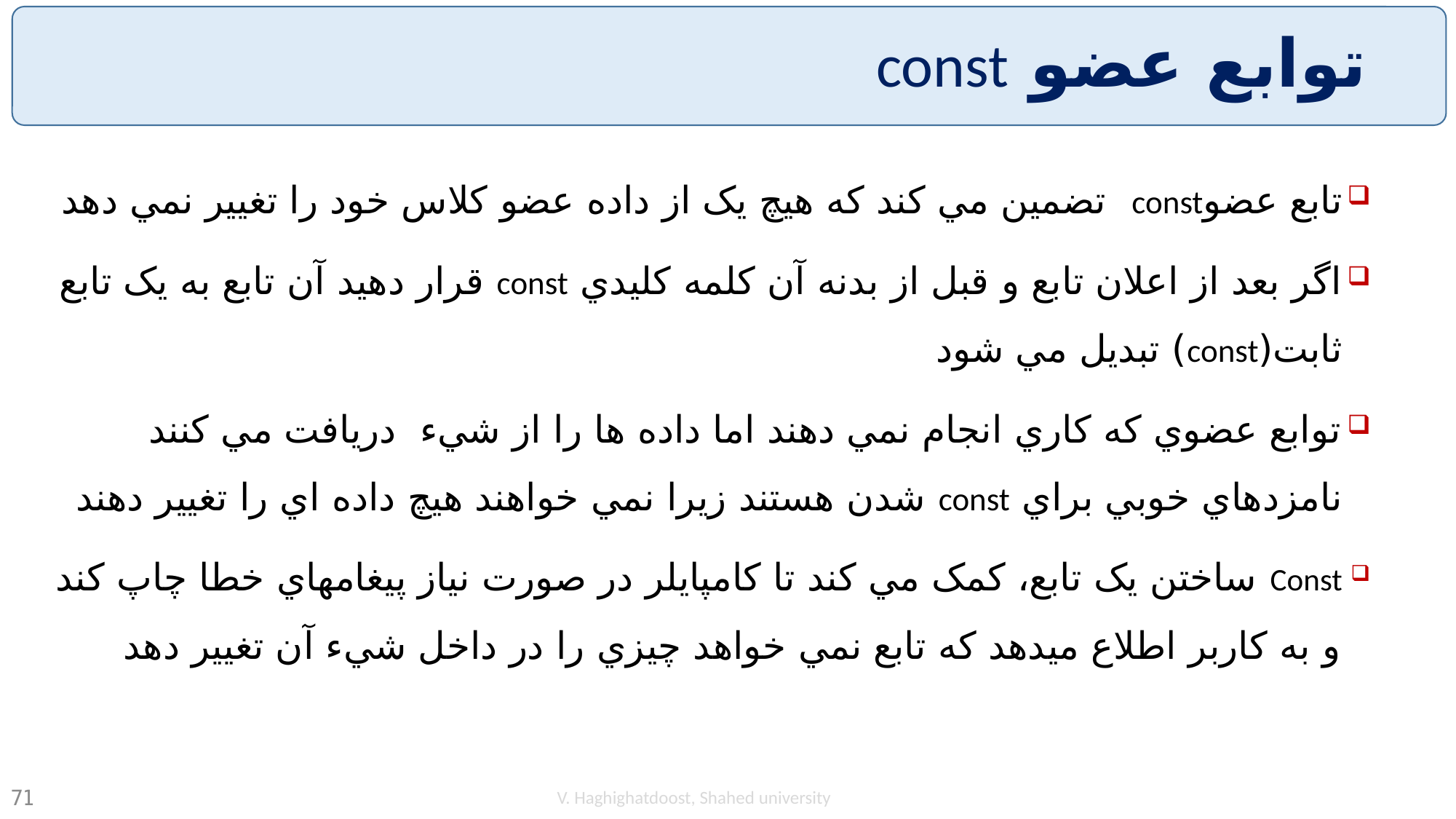

# توابع عضو const
تابع عضوconst  تضمين مي کند که هيچ يک از داده عضو کلاس خود را تغيير نمي دهد
اگر بعد از اعلان تابع و قبل از بدنه آن کلمه کليدي const قرار دهيد آن تابع به يک تابع ثابت(const) تبديل مي شود
توابع عضوي که کاري انجام نمي دهند اما داده ها را از شيء  دريافت مي کنند نامزدهاي خوبي براي const شدن هستند زيرا نمي خواهند هيچ داده اي را تغيير دهند
Const ساختن يک تابع، کمک مي کند تا کامپايلر در صورت نياز پيغامهاي خطا چاپ کند و به کاربر اطلاع ميدهد که تابع نمي خواهد چيزي را در داخل شيء آن تغيير دهد

V. Haghighatdoost, Shahed university
71